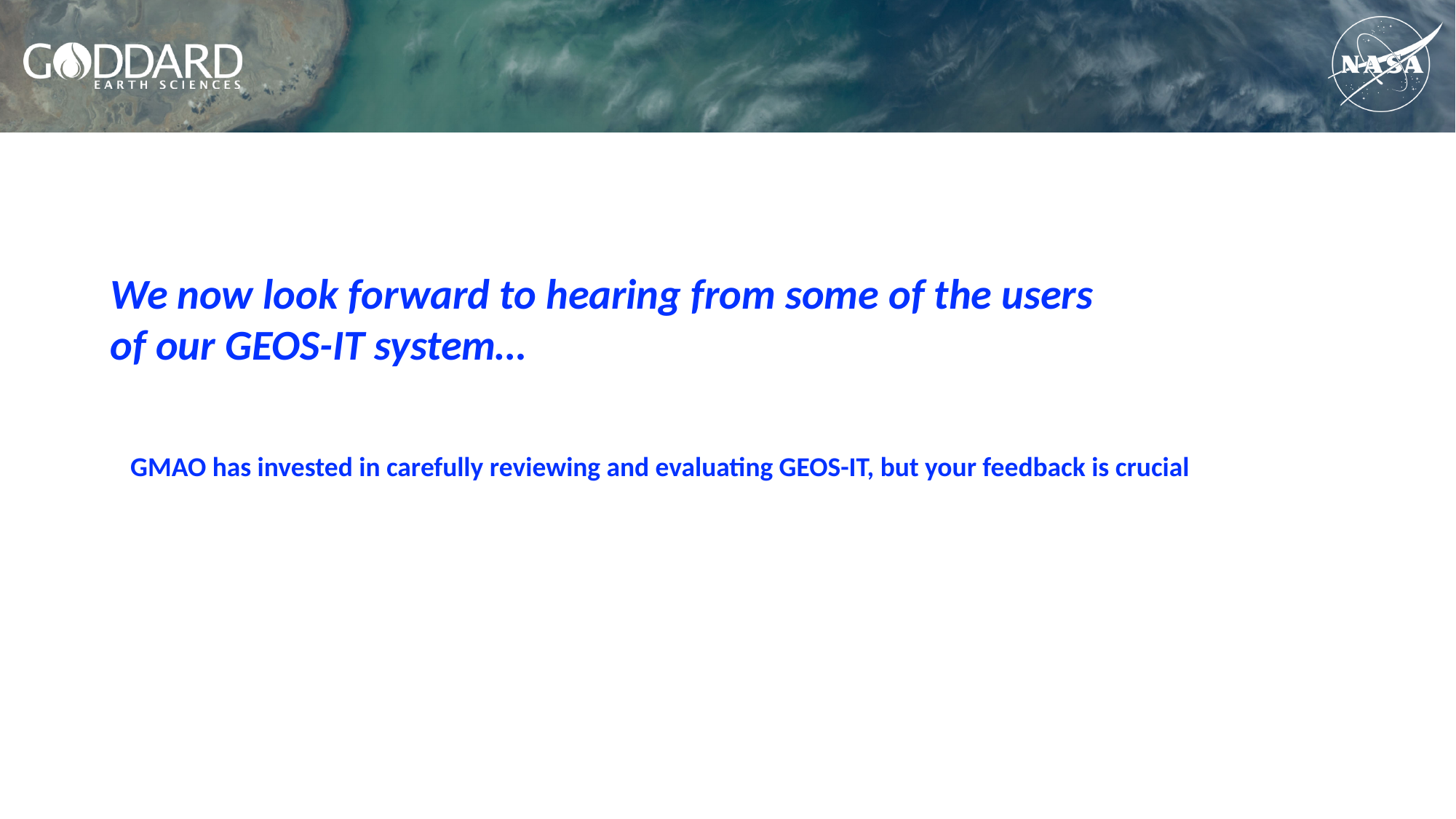

We now look forward to hearing from some of the users
of our GEOS-IT system…
 GMAO has invested in carefully reviewing and evaluating GEOS-IT, but your feedback is crucial